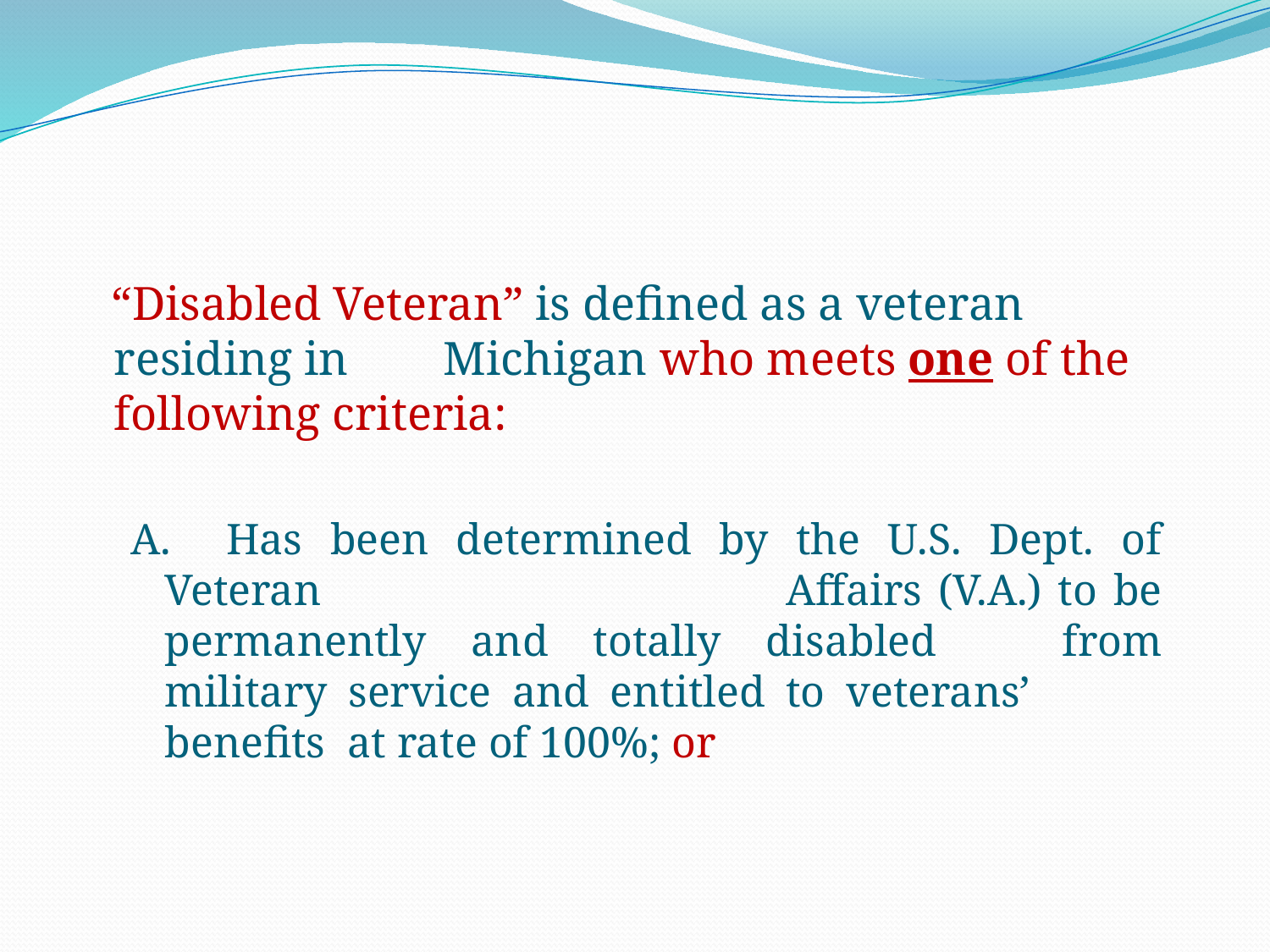

#
   “Disabled Veteran” is defined as a veteran residing in        Michigan who meets one of the following criteria:

A.  Has been determined by the U.S. Dept. of Veteran                       	Affairs (V.A.) to be permanently and totally disabled 	from military service and entitled to veterans’      	benefits  at rate of 100%; or